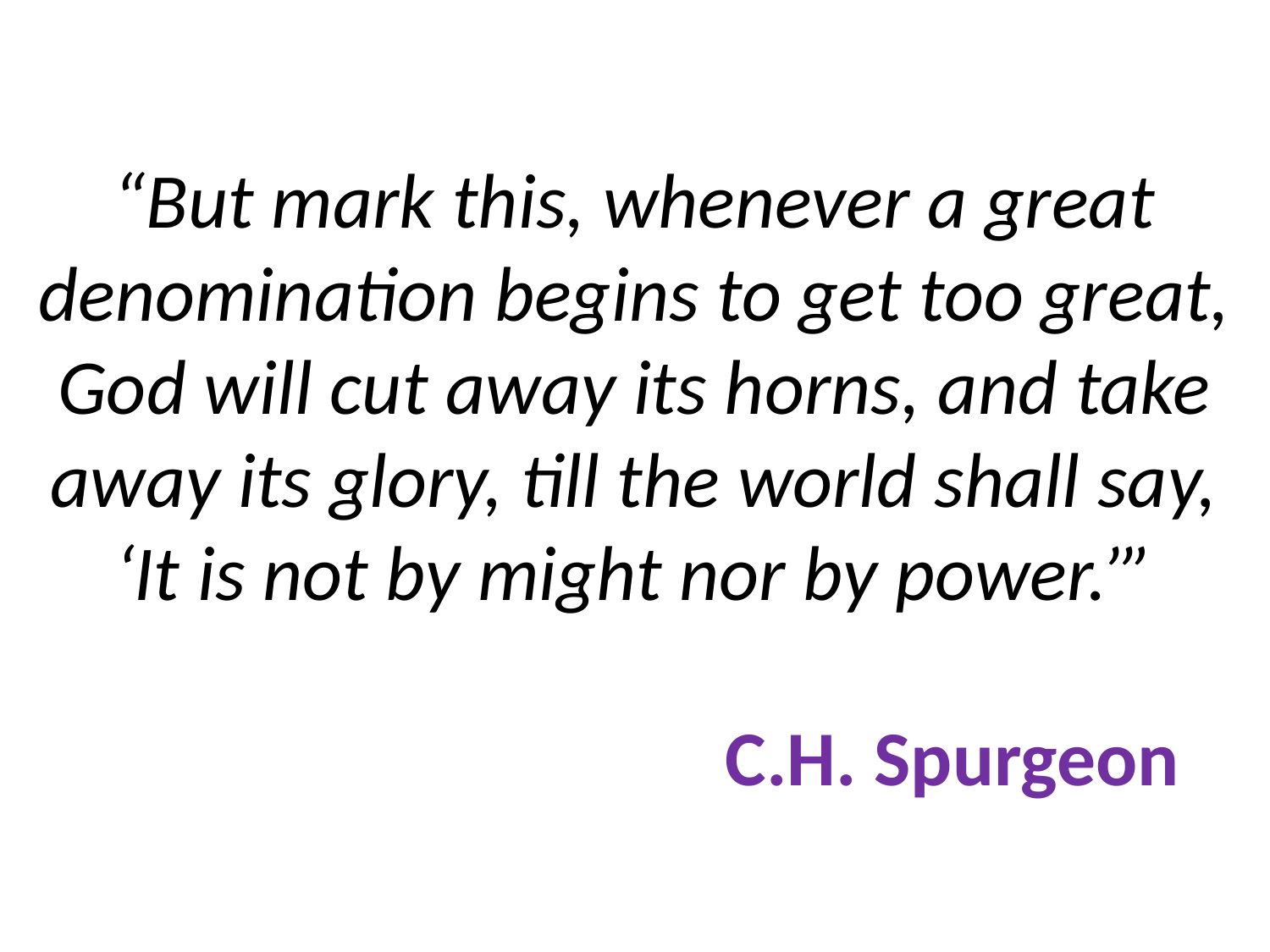

# “But mark this, whenever a great denomination begins to get too great, God will cut away its horns, and take away its glory, till the world shall say, ‘It is not by might nor by power.’” C.H. Spurgeon